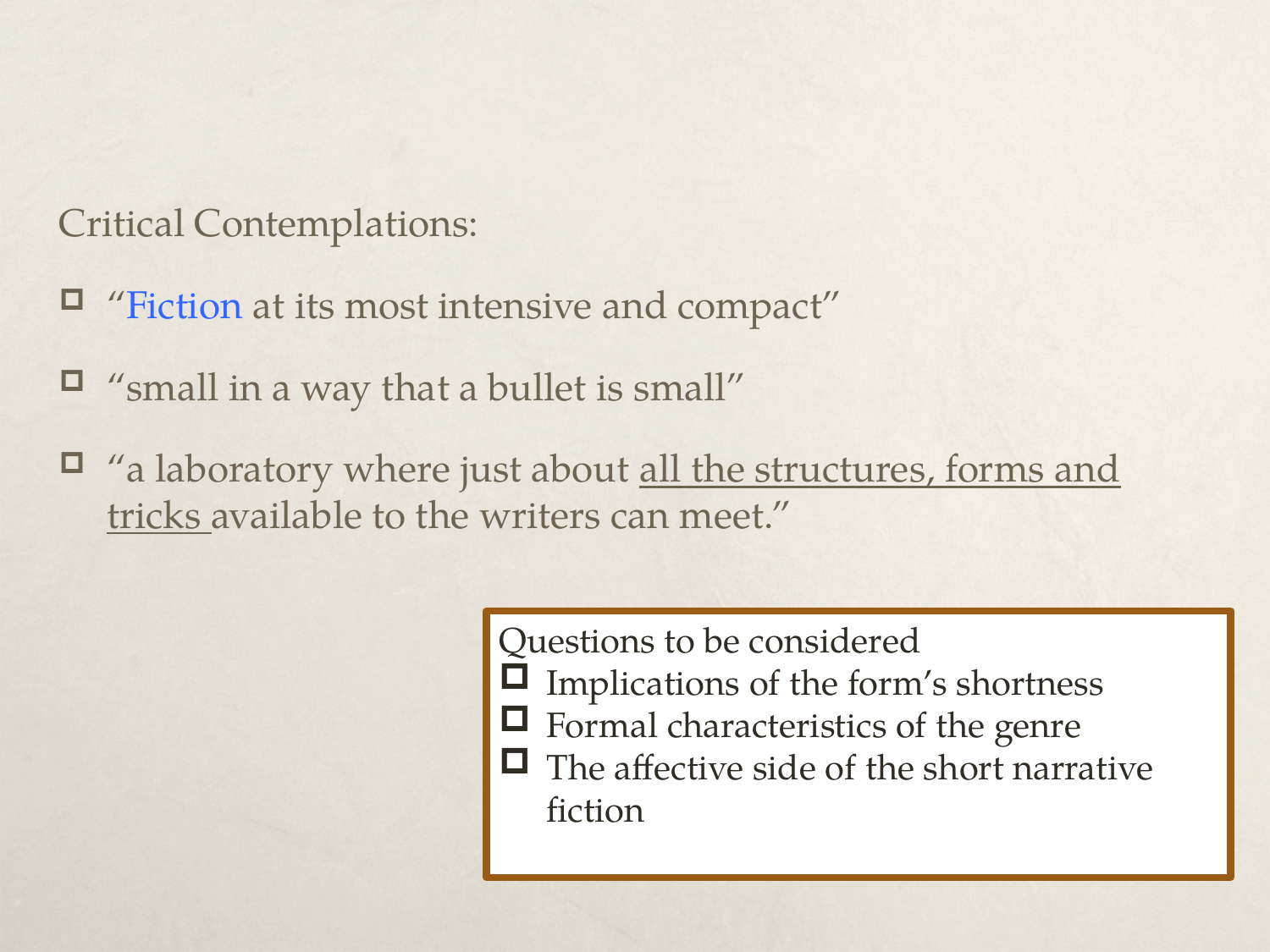

Critical Contemplations:
“Fiction at its most intensive and compact”
“small in a way that a bullet is small”
“a laboratory where just about all the structures, forms and tricks available to the writers can meet.”
Questions to be considered
Implications of the form’s shortness
Formal characteristics of the genre
The affective side of the short narrative fiction